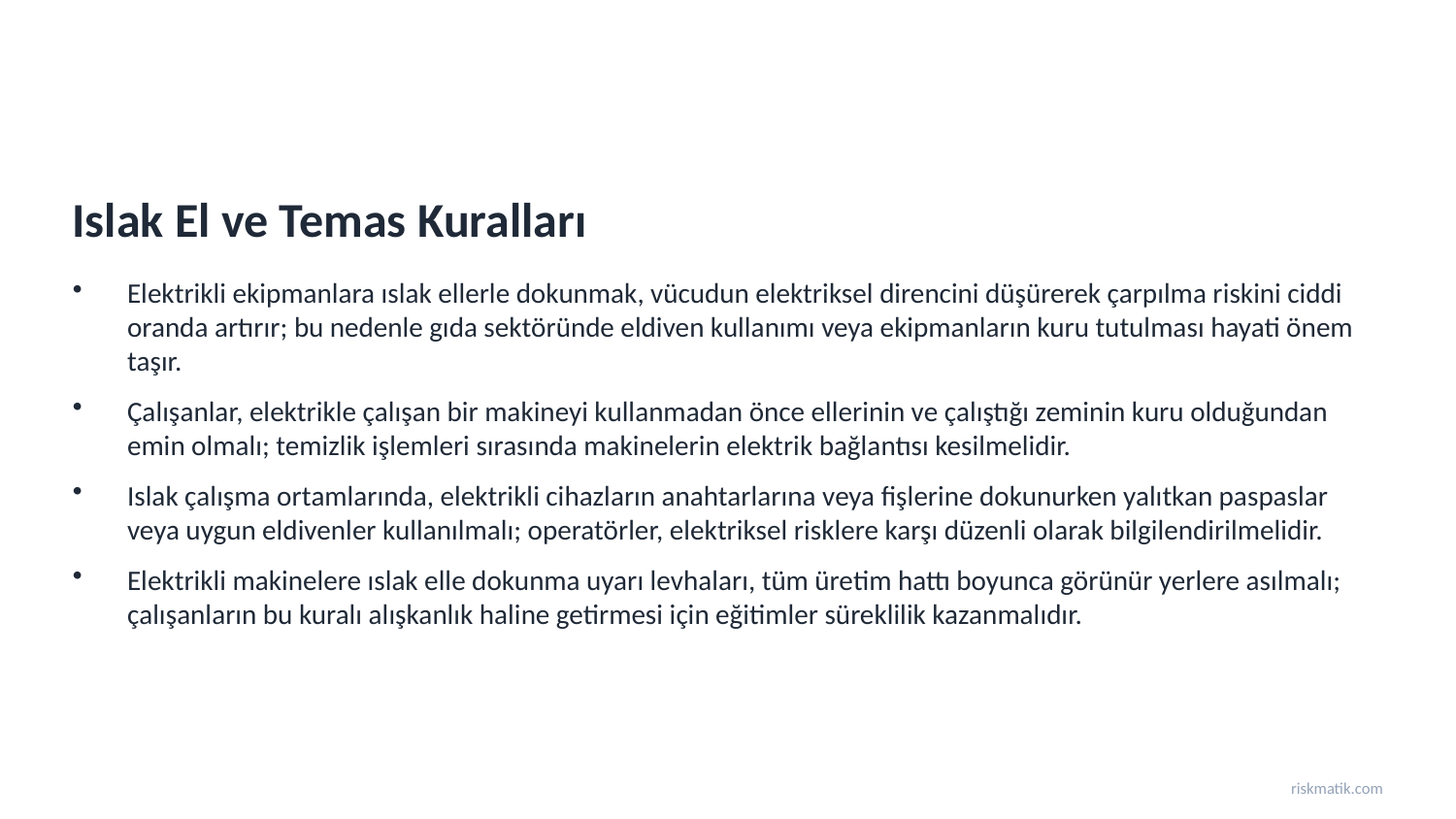

Islak El ve Temas Kuralları
Elektrikli ekipmanlara ıslak ellerle dokunmak, vücudun elektriksel direncini düşürerek çarpılma riskini ciddi oranda artırır; bu nedenle gıda sektöründe eldiven kullanımı veya ekipmanların kuru tutulması hayati önem taşır.
Çalışanlar, elektrikle çalışan bir makineyi kullanmadan önce ellerinin ve çalıştığı zeminin kuru olduğundan emin olmalı; temizlik işlemleri sırasında makinelerin elektrik bağlantısı kesilmelidir.
Islak çalışma ortamlarında, elektrikli cihazların anahtarlarına veya fişlerine dokunurken yalıtkan paspaslar veya uygun eldivenler kullanılmalı; operatörler, elektriksel risklere karşı düzenli olarak bilgilendirilmelidir.
Elektrikli makinelere ıslak elle dokunma uyarı levhaları, tüm üretim hattı boyunca görünür yerlere asılmalı; çalışanların bu kuralı alışkanlık haline getirmesi için eğitimler süreklilik kazanmalıdır.
riskmatik.com